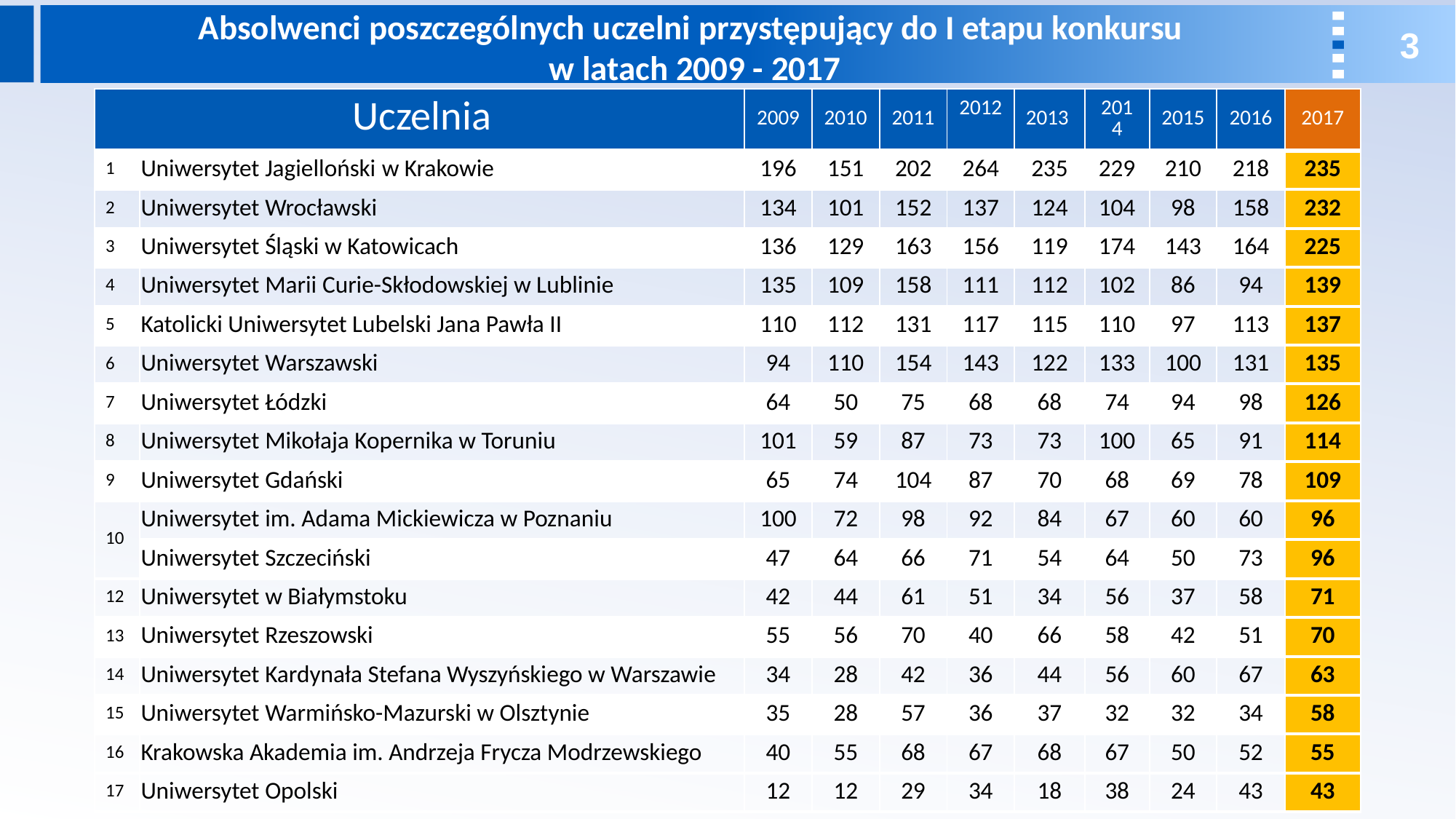

Absolwenci poszczególnych uczelni przystępujący do I etapu konkursu
w latach 2009 - 2017
| Uczelnia |  | 2009 | 2010 | 2011 | 2012 | 2013 | 2014 | 2015 | 2016 | 2017 |
| --- | --- | --- | --- | --- | --- | --- | --- | --- | --- | --- |
| 1 | Uniwersytet Jagielloński w Krakowie | 196 | 151 | 202 | 264 | 235 | 229 | 210 | 218 | 235 |
| 2 | Uniwersytet Wrocławski | 134 | 101 | 152 | 137 | 124 | 104 | 98 | 158 | 232 |
| 3 | Uniwersytet Śląski w Katowicach | 136 | 129 | 163 | 156 | 119 | 174 | 143 | 164 | 225 |
| 4 | Uniwersytet Marii Curie-Skłodowskiej w Lublinie | 135 | 109 | 158 | 111 | 112 | 102 | 86 | 94 | 139 |
| 5 | Katolicki Uniwersytet Lubelski Jana Pawła II | 110 | 112 | 131 | 117 | 115 | 110 | 97 | 113 | 137 |
| 6 | Uniwersytet Warszawski | 94 | 110 | 154 | 143 | 122 | 133 | 100 | 131 | 135 |
| 7 | Uniwersytet Łódzki | 64 | 50 | 75 | 68 | 68 | 74 | 94 | 98 | 126 |
| 8 | Uniwersytet Mikołaja Kopernika w Toruniu | 101 | 59 | 87 | 73 | 73 | 100 | 65 | 91 | 114 |
| 9 | Uniwersytet Gdański | 65 | 74 | 104 | 87 | 70 | 68 | 69 | 78 | 109 |
| 10 | Uniwersytet im. Adama Mickiewicza w Poznaniu | 100 | 72 | 98 | 92 | 84 | 67 | 60 | 60 | 96 |
|  | Uniwersytet Szczeciński | 47 | 64 | 66 | 71 | 54 | 64 | 50 | 73 | 96 |
| 12 | Uniwersytet w Białymstoku | 42 | 44 | 61 | 51 | 34 | 56 | 37 | 58 | 71 |
| 13 | Uniwersytet Rzeszowski | 55 | 56 | 70 | 40 | 66 | 58 | 42 | 51 | 70 |
| 14 | Uniwersytet Kardynała Stefana Wyszyńskiego w Warszawie | 34 | 28 | 42 | 36 | 44 | 56 | 60 | 67 | 63 |
| 15 | Uniwersytet Warmińsko-Mazurski w Olsztynie | 35 | 28 | 57 | 36 | 37 | 32 | 32 | 34 | 58 |
| 16 | Krakowska Akademia im. Andrzeja Frycza Modrzewskiego | 40 | 55 | 68 | 67 | 68 | 67 | 50 | 52 | 55 |
| 17 | Uniwersytet Opolski | 12 | 12 | 29 | 34 | 18 | 38 | 24 | 43 | 43 |